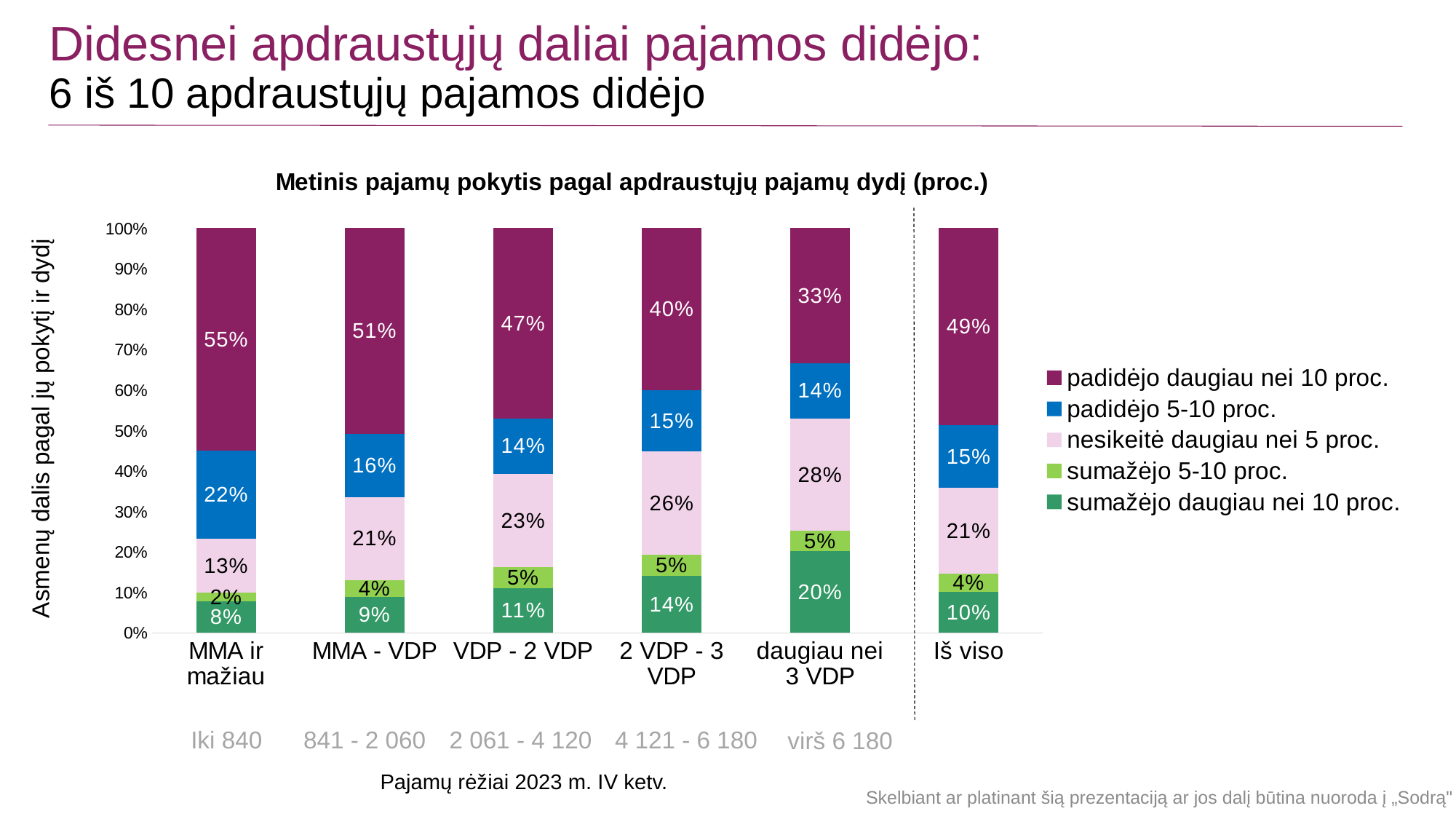

Didesnei apdraustųjų daliai pajamos didėjo:
6 iš 10 apdraustųjų pajamos didėjo

### Chart: Metinis pajamų pokytis pagal apdraustųjų pajamų dydį (proc.)

| Category | sumažėjo daugiau nei 10 proc. | sumažėjo 5-10 proc. | nesikeitė daugiau nei 5 proc. | padidėjo 5-10 proc. | padidėjo daugiau nei 10 proc. |
|---|---|---|---|---|---|
| MMA ir mažiau | 0.0782400877605391 | 0.021065141304915633 | 0.13401765658465237 | 0.21732487070992007 | 0.5493522436399728 |
| MMA - VDP | 0.08930837929522535 | 0.04125031731013316 | 0.2054415803198486 | 0.15649735767198208 | 0.5075023654028108 |
| VDP - 2 VDP | 0.11043270321691016 | 0.05201165977204098 | 0.23033635300483496 | 0.13752945488820234 | 0.46968982911801155 |
| 2 VDP - 3 VDP | 0.1413432073544433 | 0.05085364074128119 | 0.2564935064935065 | 0.15113818765504158 | 0.40017145775572743 |
| daugiau nei 3 VDP | 0.20134387351778657 | 0.05035573122529644 | 0.27822134387351777 | 0.13679841897233203 | 0.3332806324110672 |
| Iš viso | 0.1017340934943256 | 0.043867465467020965 | 0.21263210497432347 | 0.15470843064481718 | 0.4870579054195128 |
Asmenų dalis pagal jų pokytį ir dydį
2 061 - 4 120
Iki 840
841 - 2 060
4 121 - 6 180
virš 6 180
Pajamų rėžiai 2023 m. IV ketv.
Skelbiant ar platinant šią prezentaciją ar jos dalį būtina nuoroda į „Sodrą"